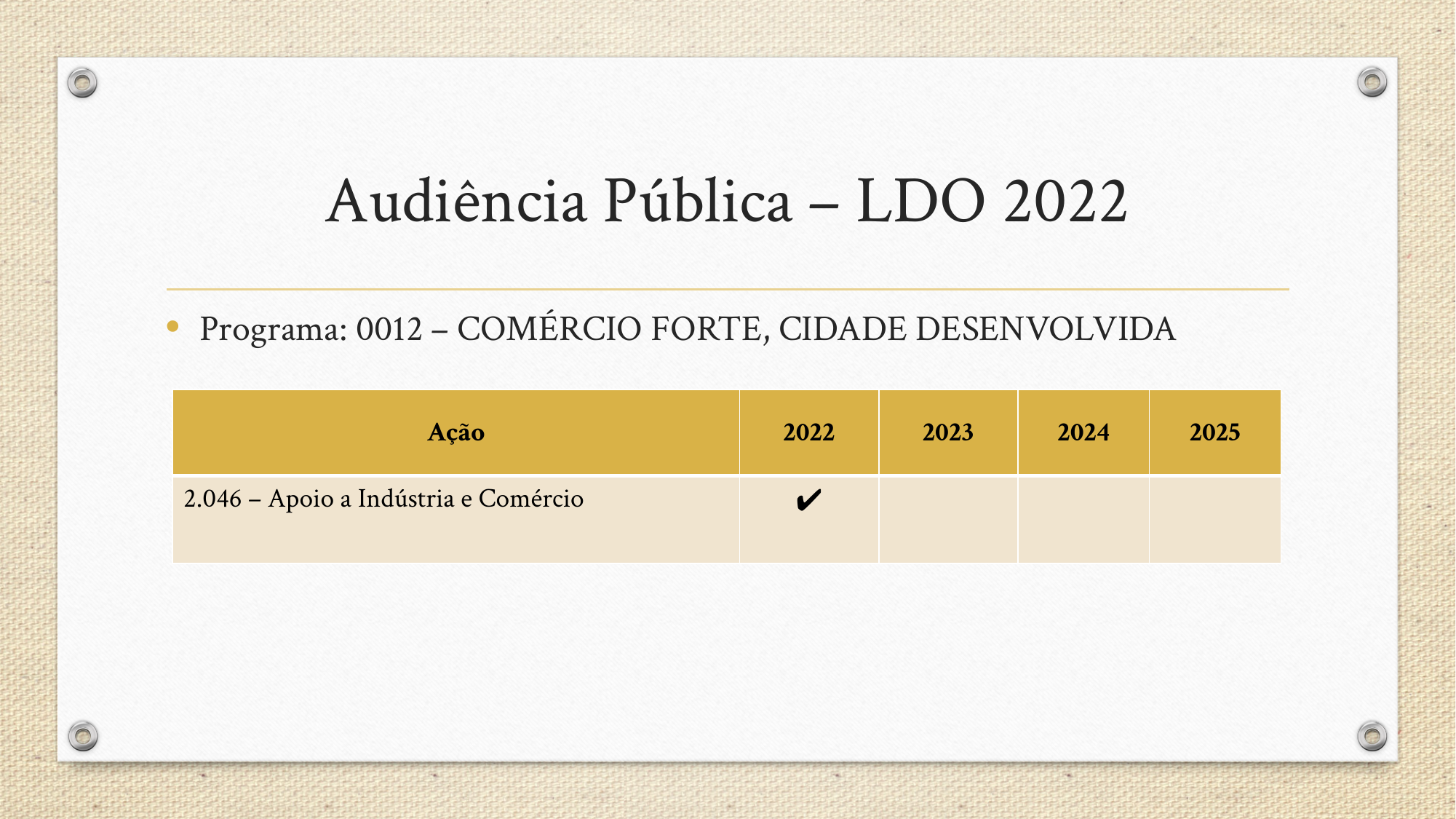

# Audiência Pública – LDO 2022
Programa: 0012 – COMÉRCIO FORTE, CIDADE DESENVOLVIDA
| Ação | 2022 | 2023 | 2024 | 2025 |
| --- | --- | --- | --- | --- |
| 2.046 – Apoio a Indústria e Comércio | ✔ |  |  |  |